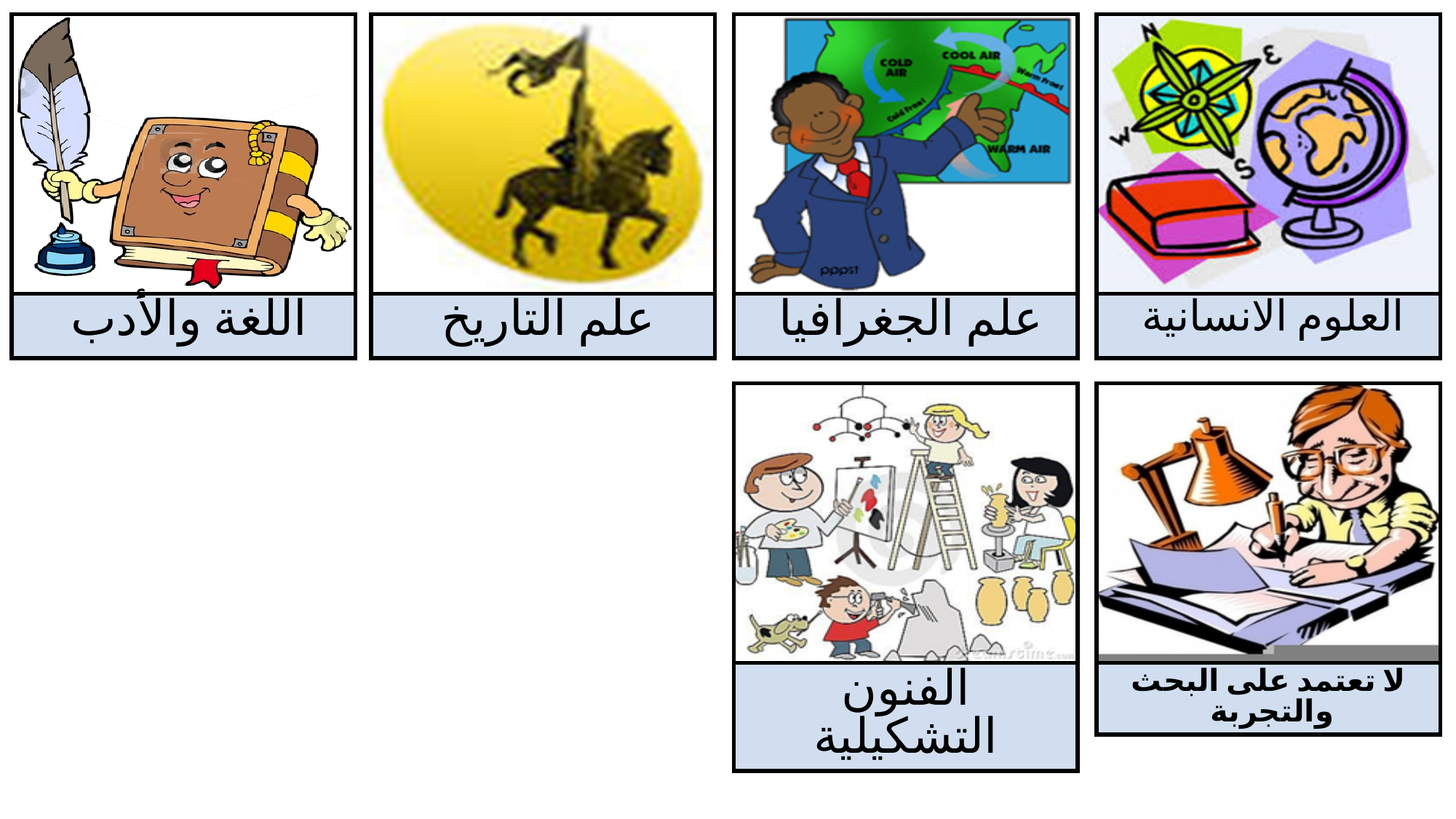

|  |
| --- |
| اللغة والأدب |
|  |
| --- |
| علم التاريخ |
|  |
| --- |
| علم الجغرافيا |
|  |
| --- |
| العلوم الانسانية |
|  |
| --- |
| الفنون التشكيلية |
|  |
| --- |
| لا تعتمد على البحث والتجربة |